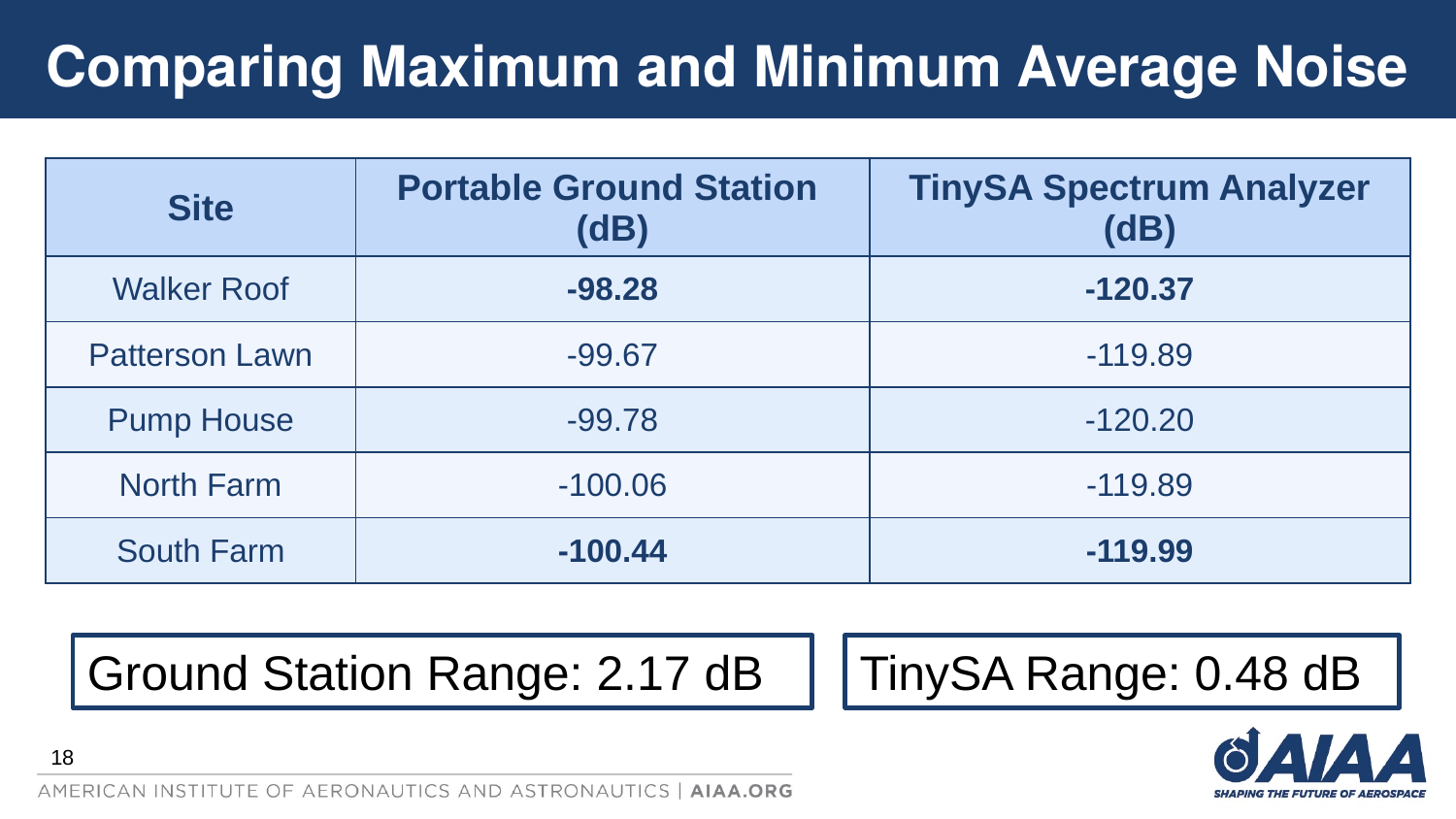

# Comparing Maximum and Minimum Average Noise
| Site | Portable Ground Station (dB) | TinySA Spectrum Analyzer (dB) |
| --- | --- | --- |
| Walker Roof | -98.28 | -120.37 |
| Patterson Lawn | -99.67 | -119.89 |
| Pump House | -99.78 | -120.20 |
| North Farm | -100.06 | -119.89 |
| South Farm | -100.44 | -119.99 |
Ground Station Range: 2.17 dB
TinySA Range: 0.48 dB
18